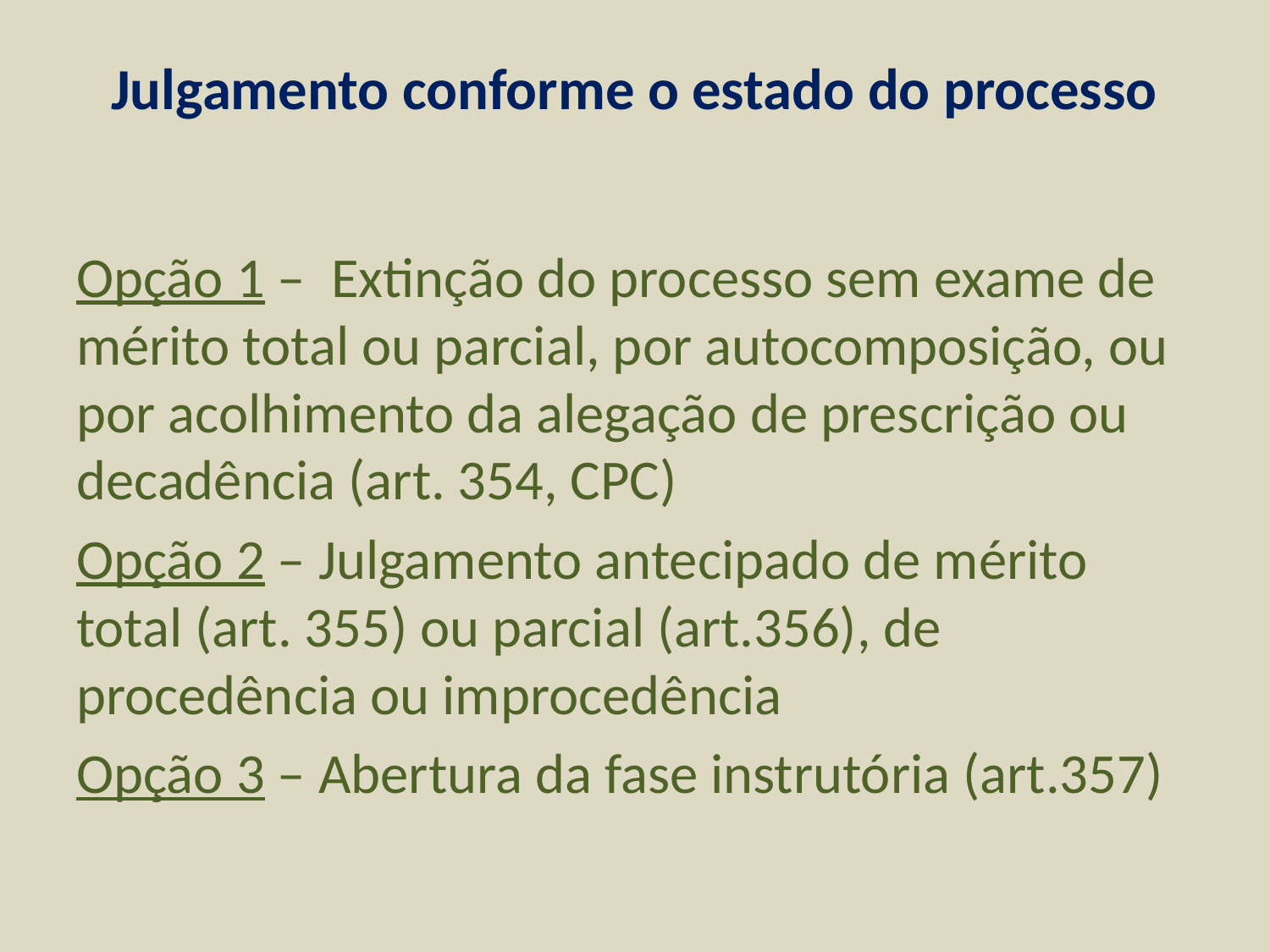

# Julgamento conforme o estado do processo
Opção 1 –  Extinção do processo sem exame de mérito total ou parcial, por autocomposição, ou por acolhimento da alegação de prescrição ou decadência (art. 354, CPC)
Opção 2 – Julgamento antecipado de mérito total (art. 355) ou parcial (art.356), de procedência ou improcedência
Opção 3 – Abertura da fase instrutória (art.357)